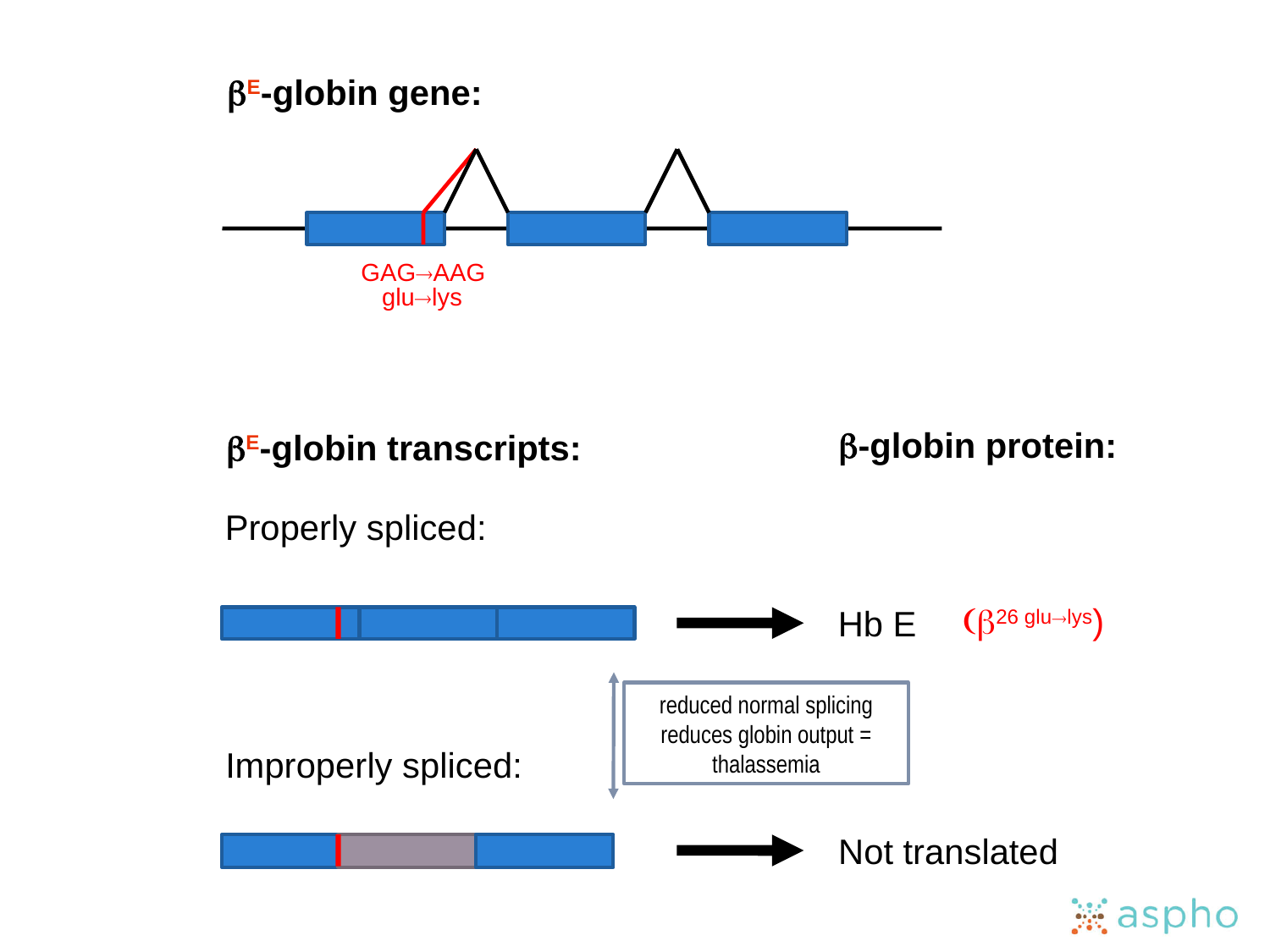

βE-globin gene:

GAG→AAG
glu→lys
β-globin protein:
βE-globin transcripts:
Properly spliced:
(β26 glu→lys)
Hb E

reduced normal splicing
reduces globin output = thalassemia
Improperly spliced:
Not translated